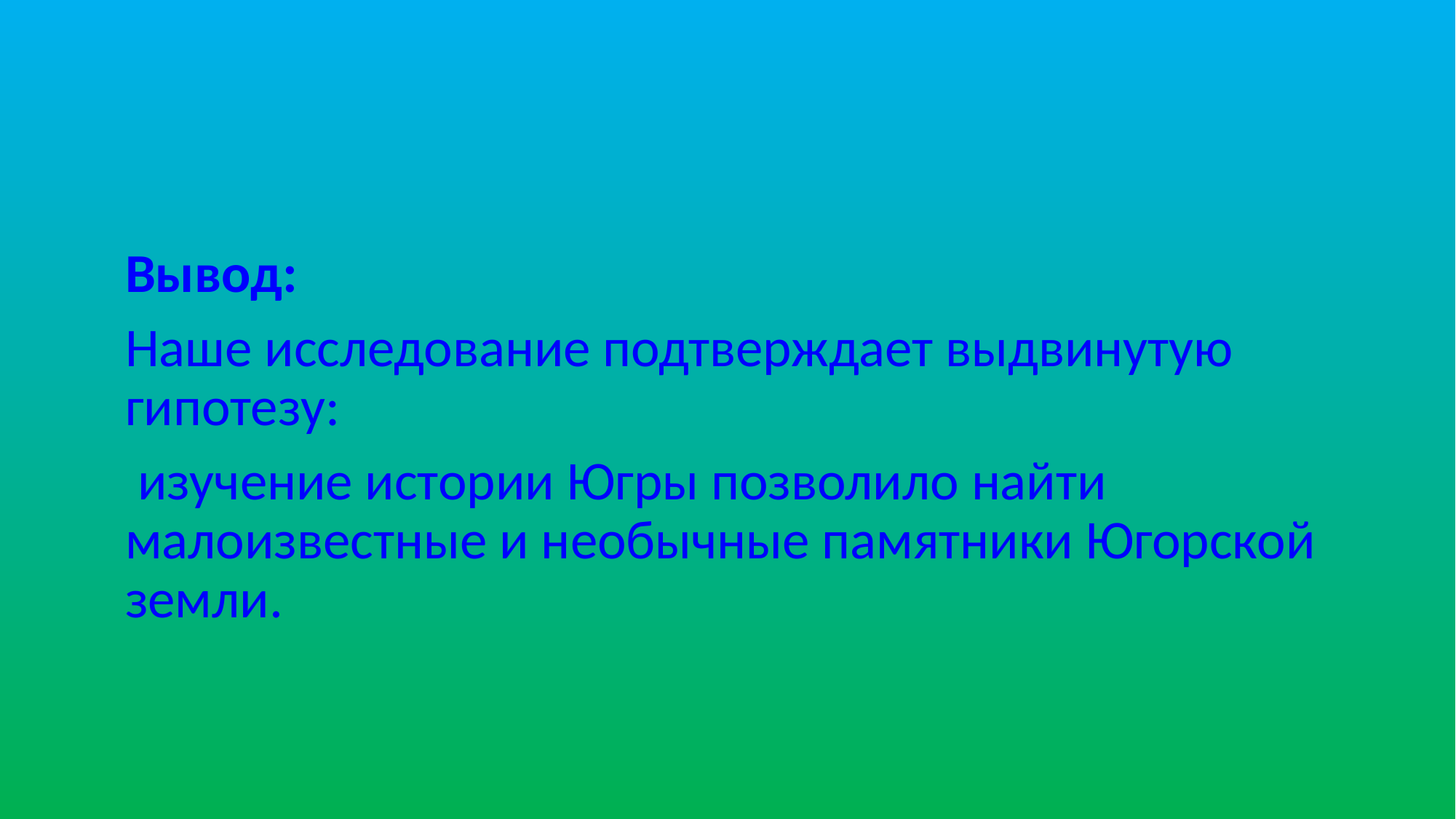

Вывод:
Наше исследование подтверждает выдвинутую гипотезу:
 изучение истории Югры позволило найти малоизвестные и необычные памятники Югорской земли.